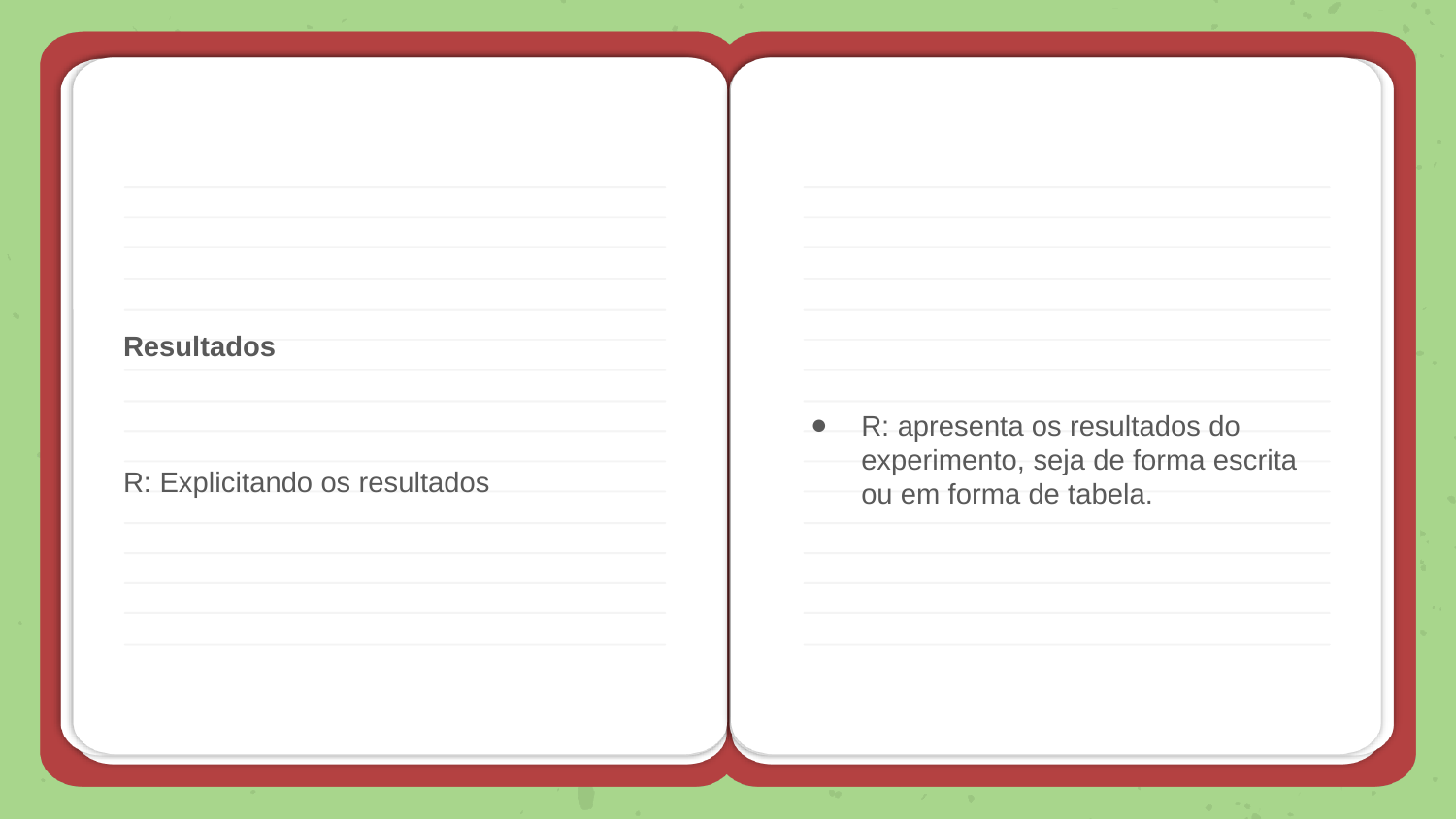

Resultados

R: Explicitando os resultados
R: apresenta os resultados do experimento, seja de forma escrita ou em forma de tabela.